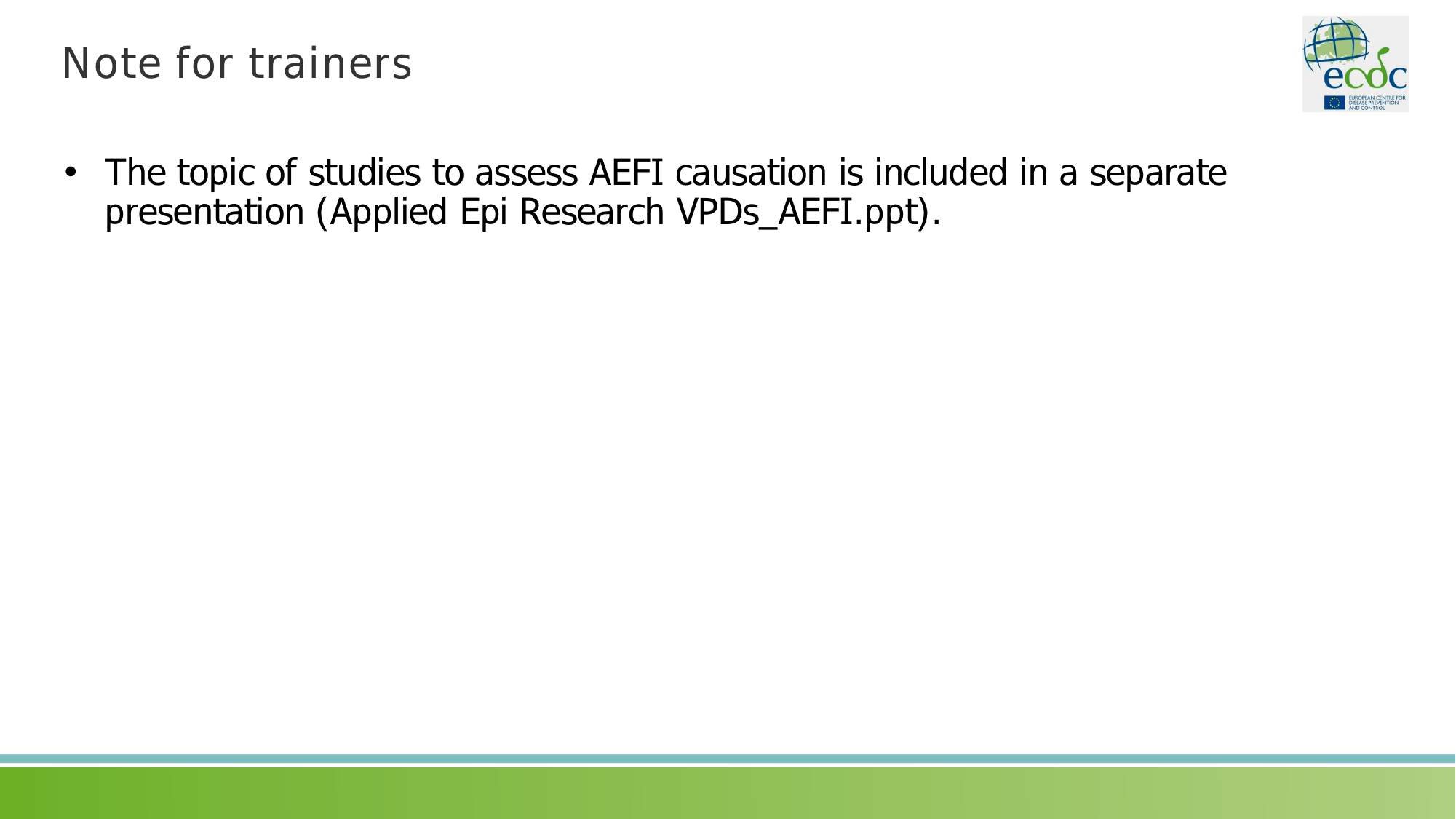

# Note for trainers
The topic of studies to assess AEFI causation is included in a separate presentation (Applied Epi Research VPDs_AEFI.ppt).